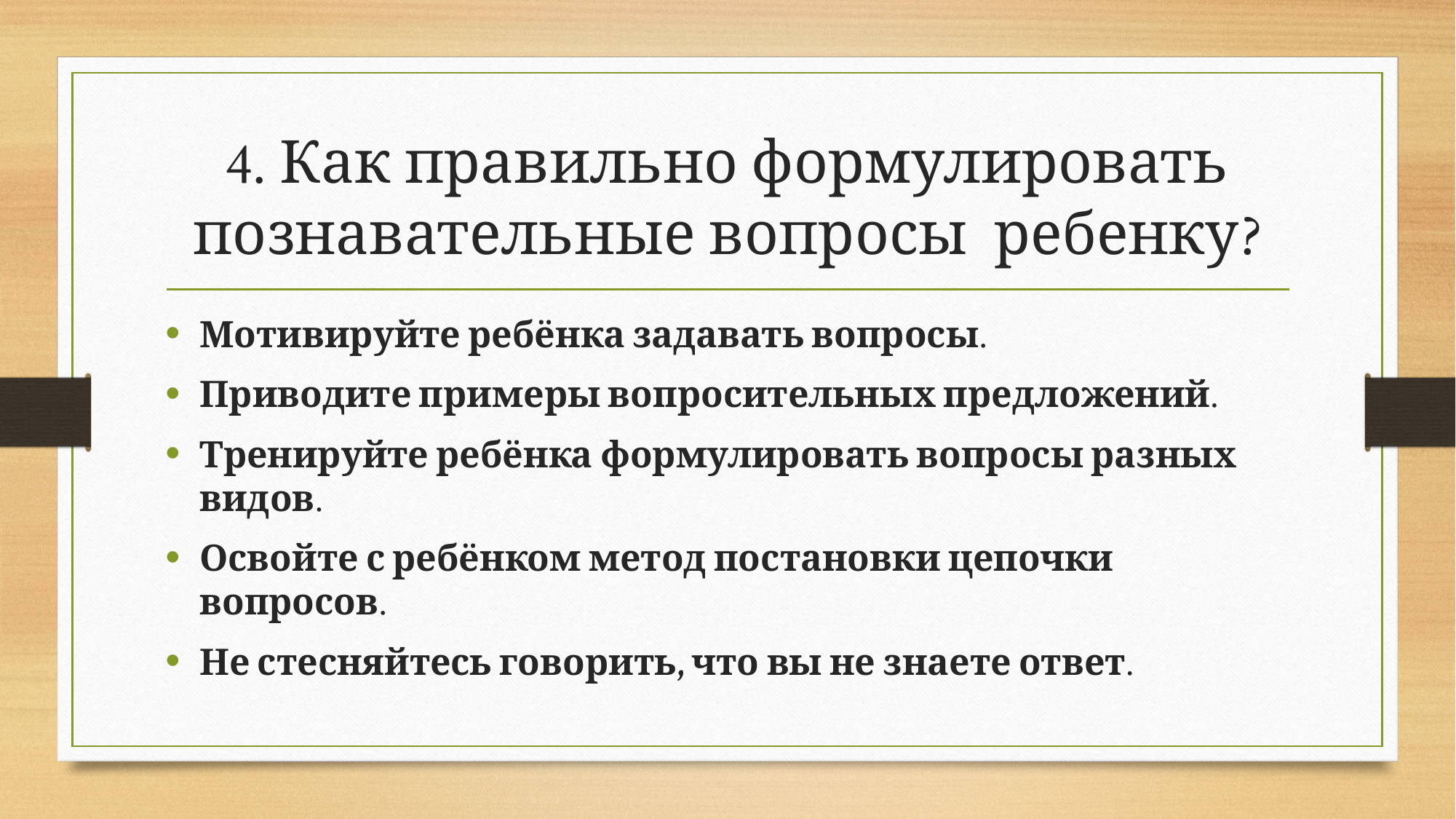

# 4. Как правильно формулировать познавательные вопросы  ребенку?
Мотивируйте ребёнка задавать вопросы.
Приводите примеры вопросительных предложений.
Тренируйте ребёнка формулировать вопросы разных видов.
Освойте с ребёнком метод постановки цепочки вопросов.
Не стесняйтесь говорить, что вы не знаете ответ.